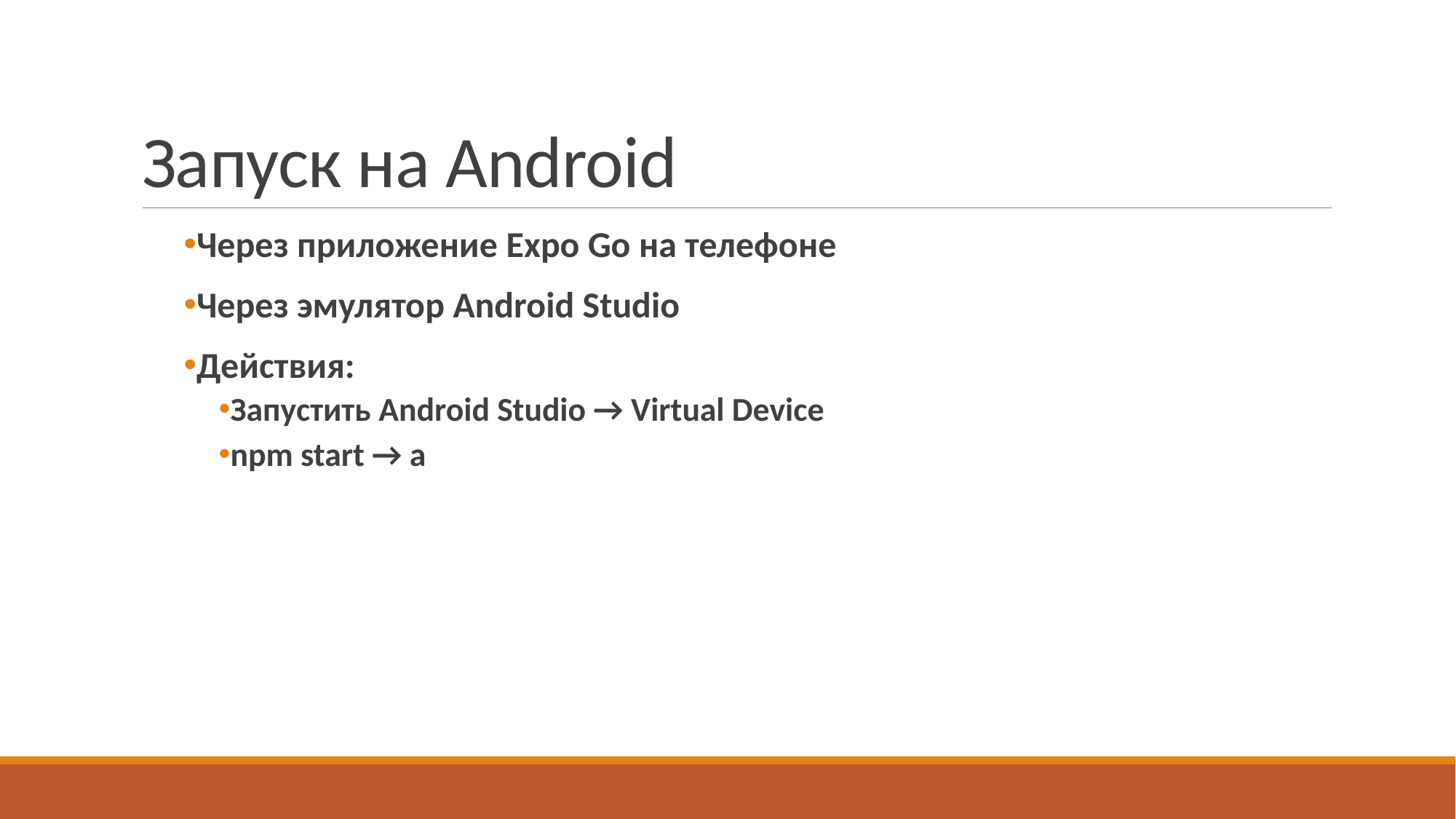

# Запуск на Android
Через приложение Expo Go на телефоне
Через эмулятор Android Studio
Действия:
Запустить Android Studio → Virtual Device
npm start → a